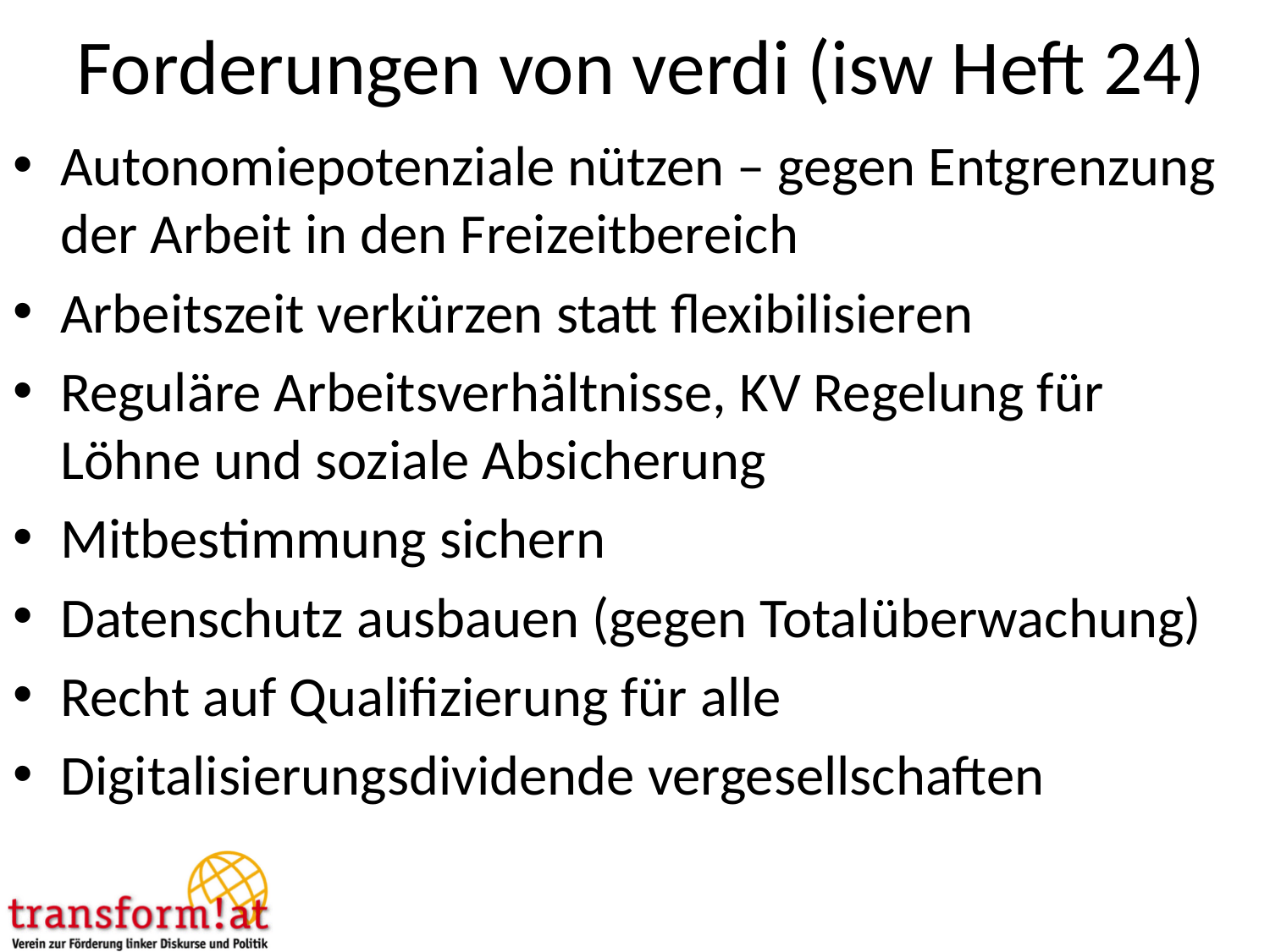

# Forderungen von verdi (isw Heft 24)
Autonomiepotenziale nützen – gegen Entgrenzung der Arbeit in den Freizeitbereich
Arbeitszeit verkürzen statt flexibilisieren
Reguläre Arbeitsverhältnisse, KV Regelung für Löhne und soziale Absicherung
Mitbestimmung sichern
Datenschutz ausbauen (gegen Totalüberwachung)
Recht auf Qualifizierung für alle
Digitalisierungsdividende vergesellschaften